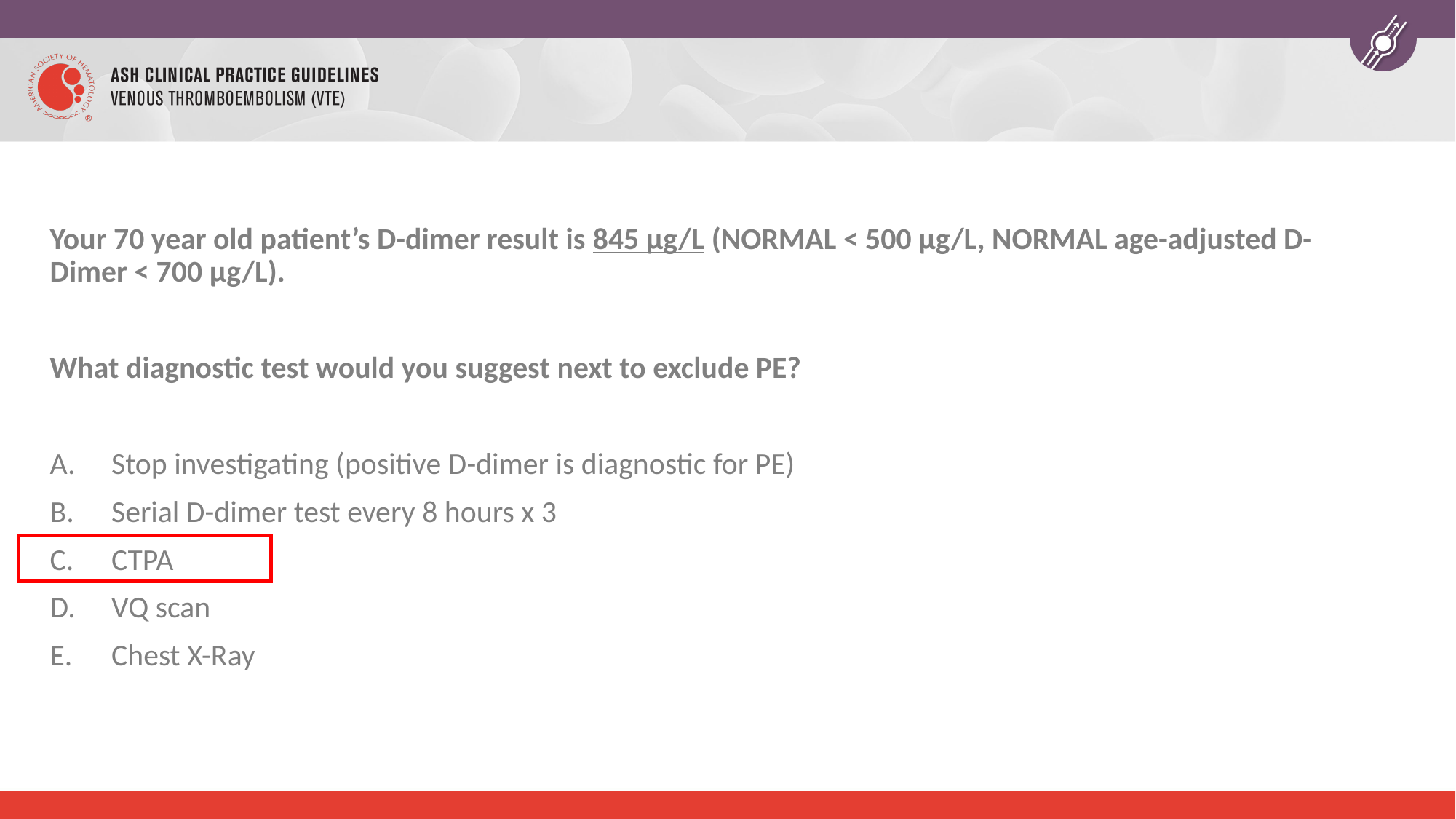

Your 70 year old patient’s D-dimer result is 845 µg/L (NORMAL < 500 µg/L, NORMAL age-adjusted D-Dimer < 700 µg/L).

What diagnostic test would you suggest next to exclude PE?

Stop investigating (positive D-dimer is diagnostic for PE)
Serial D-dimer test every 8 hours x 3
CTPA
VQ scan
Chest X-Ray